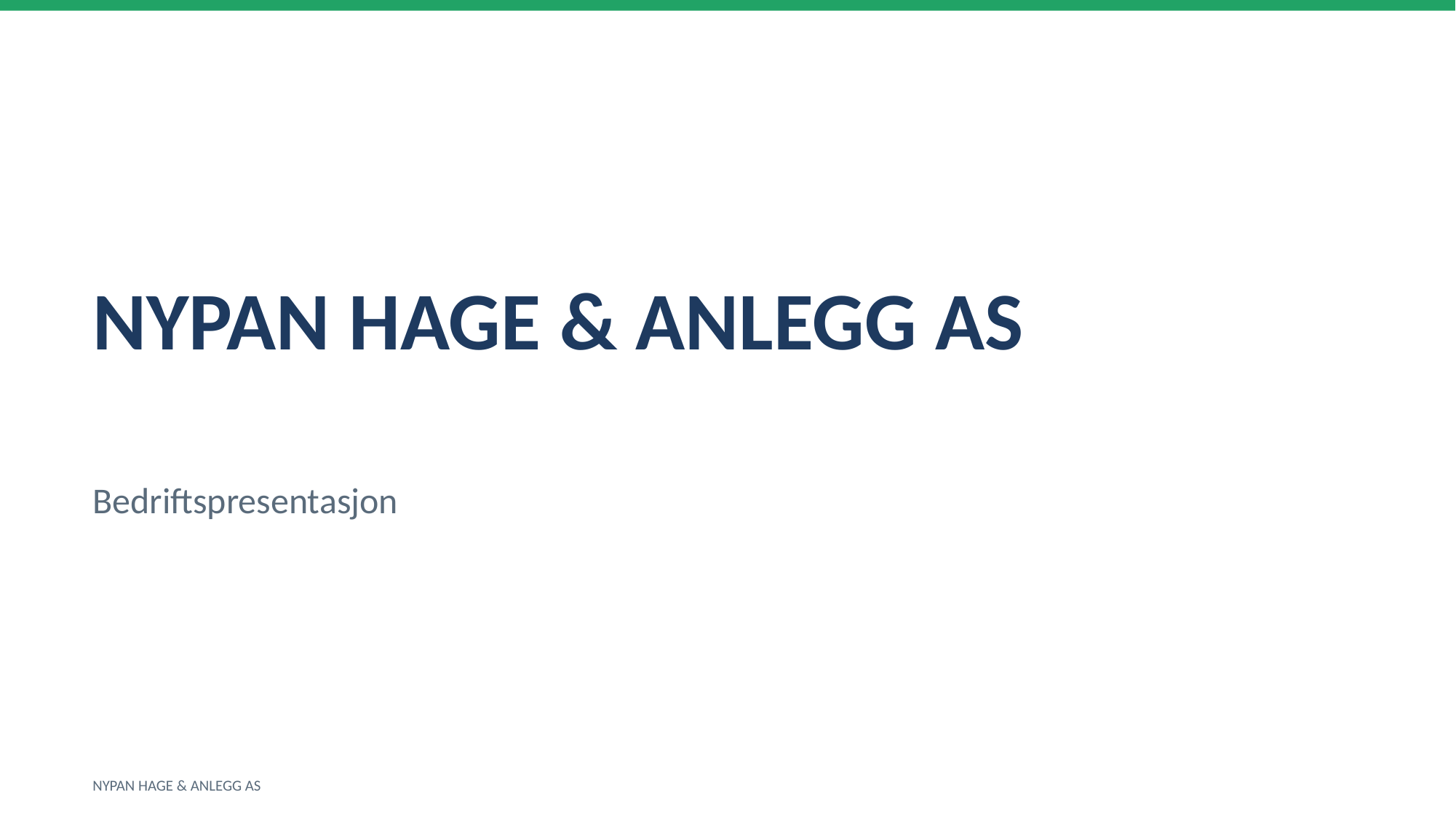

NYPAN HAGE & ANLEGG AS
Bedriftspresentasjon
NYPAN HAGE & ANLEGG AS